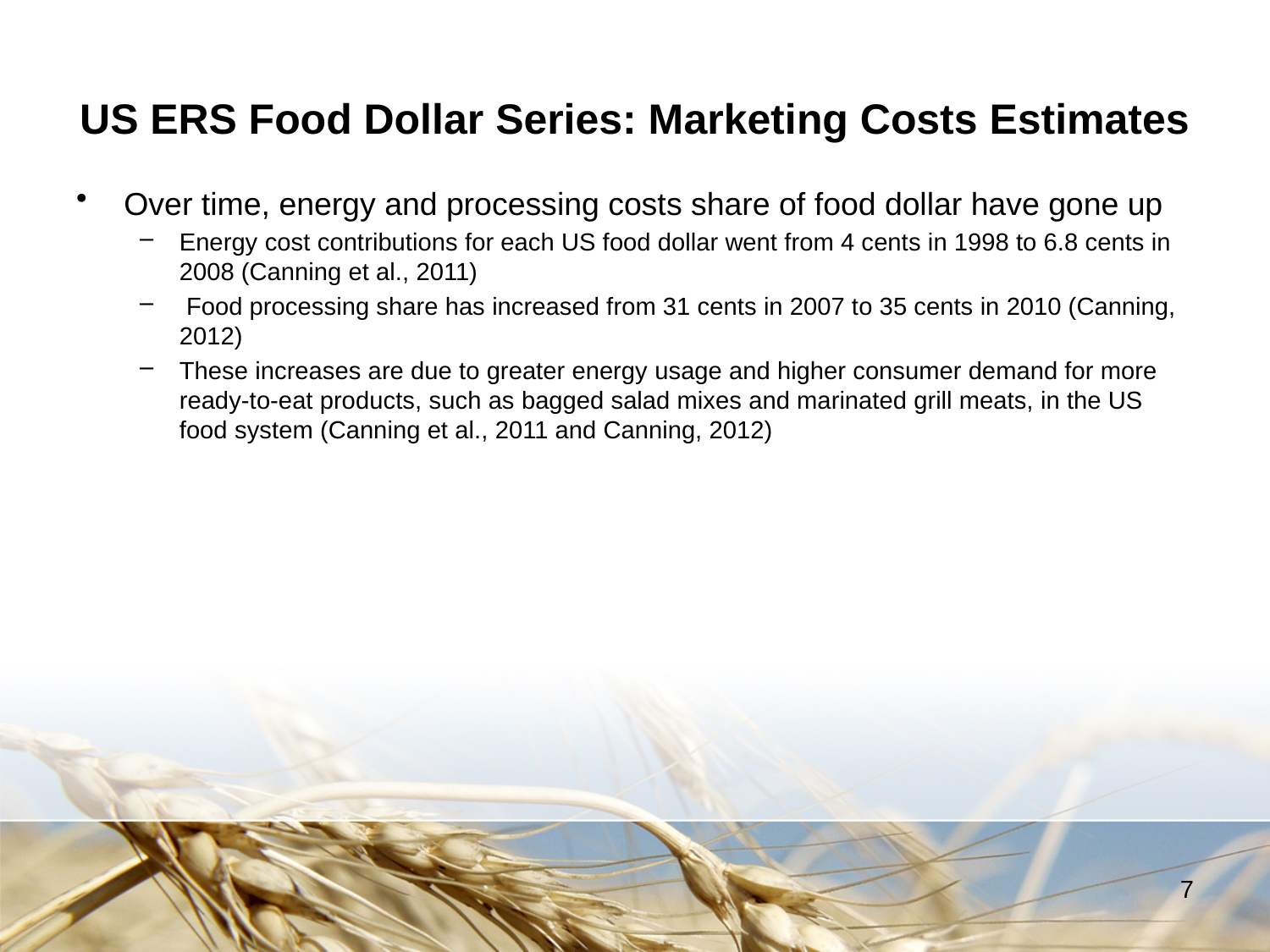

# US ERS Food Dollar Series: Marketing Costs Estimates
Over time, energy and processing costs share of food dollar have gone up
Energy cost contributions for each US food dollar went from 4 cents in 1998 to 6.8 cents in 2008 (Canning et al., 2011)
 Food processing share has increased from 31 cents in 2007 to 35 cents in 2010 (Canning, 2012)
These increases are due to greater energy usage and higher consumer demand for more ready-to-eat products, such as bagged salad mixes and marinated grill meats, in the US food system (Canning et al., 2011 and Canning, 2012)

7